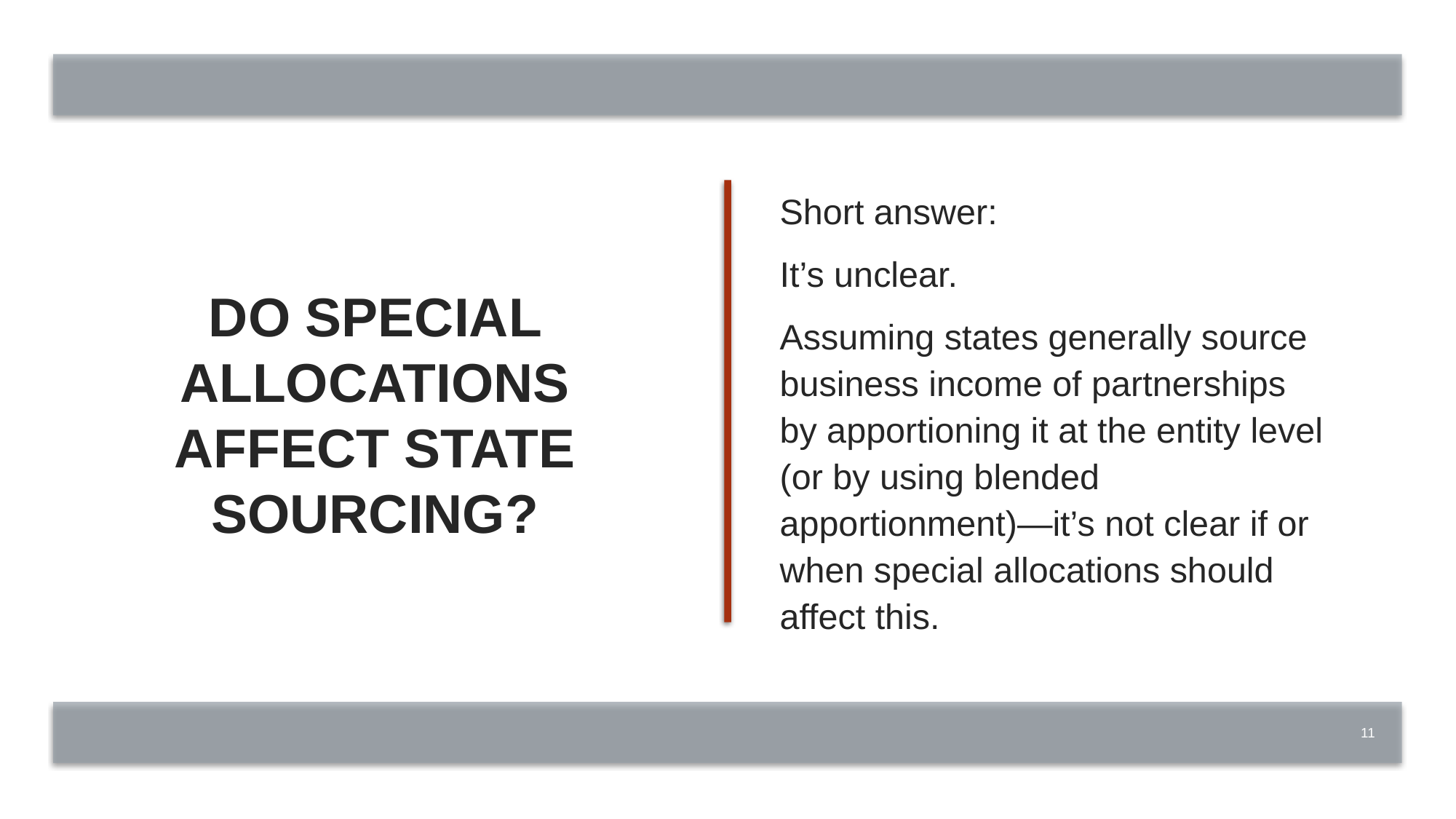

# Do special Allocations affect state sourcing?
Short answer:
It’s unclear.
Assuming states generally source business income of partnerships by apportioning it at the entity level (or by using blended apportionment)—it’s not clear if or when special allocations should affect this.

11